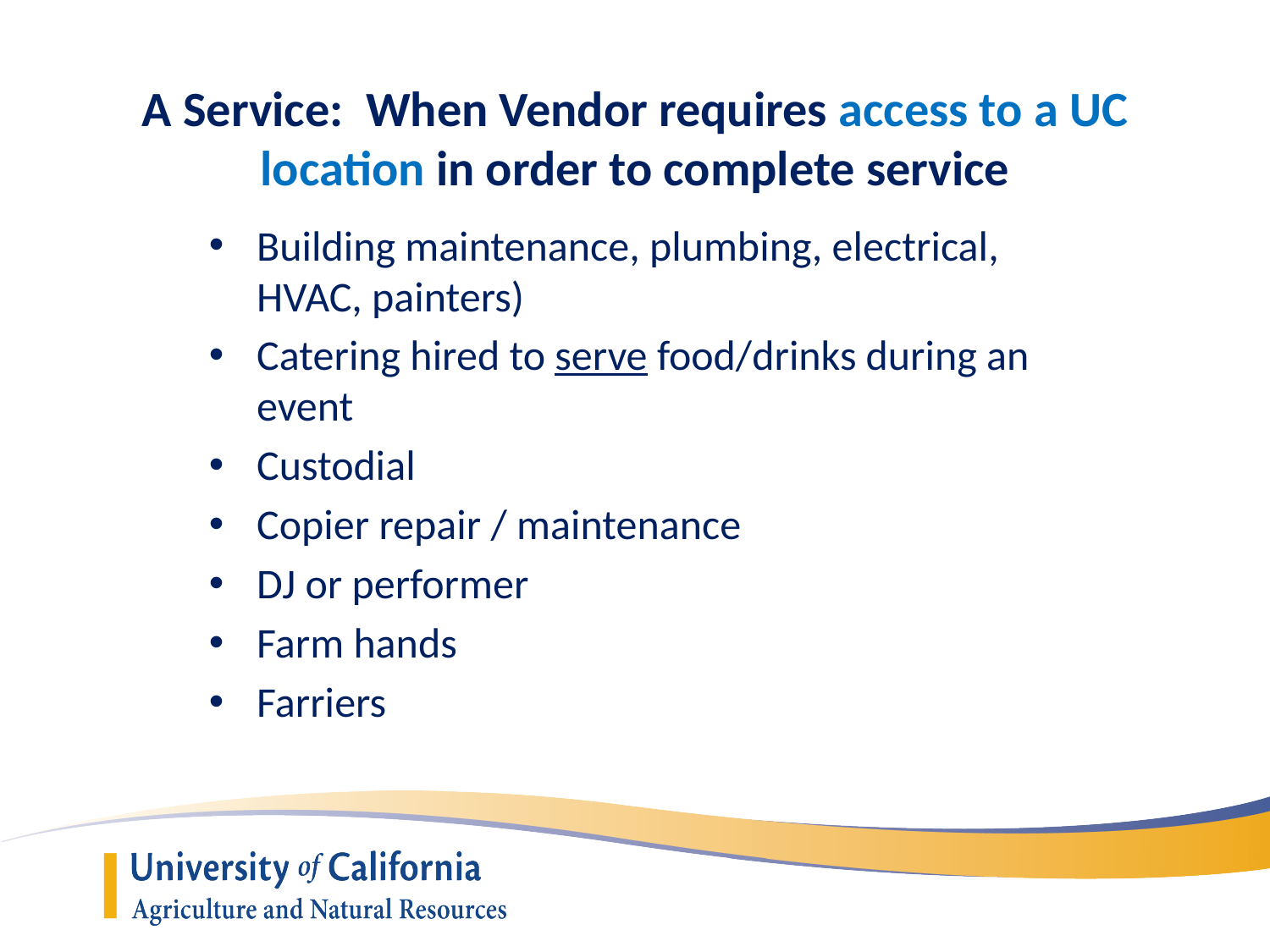

# A Service:  When Vendor requires access to a UC location in order to complete service
Building maintenance, plumbing, electrical, HVAC, painters)
Catering hired to serve food/drinks during an event
Custodial
Copier repair / maintenance
DJ or performer
Farm hands
Farriers